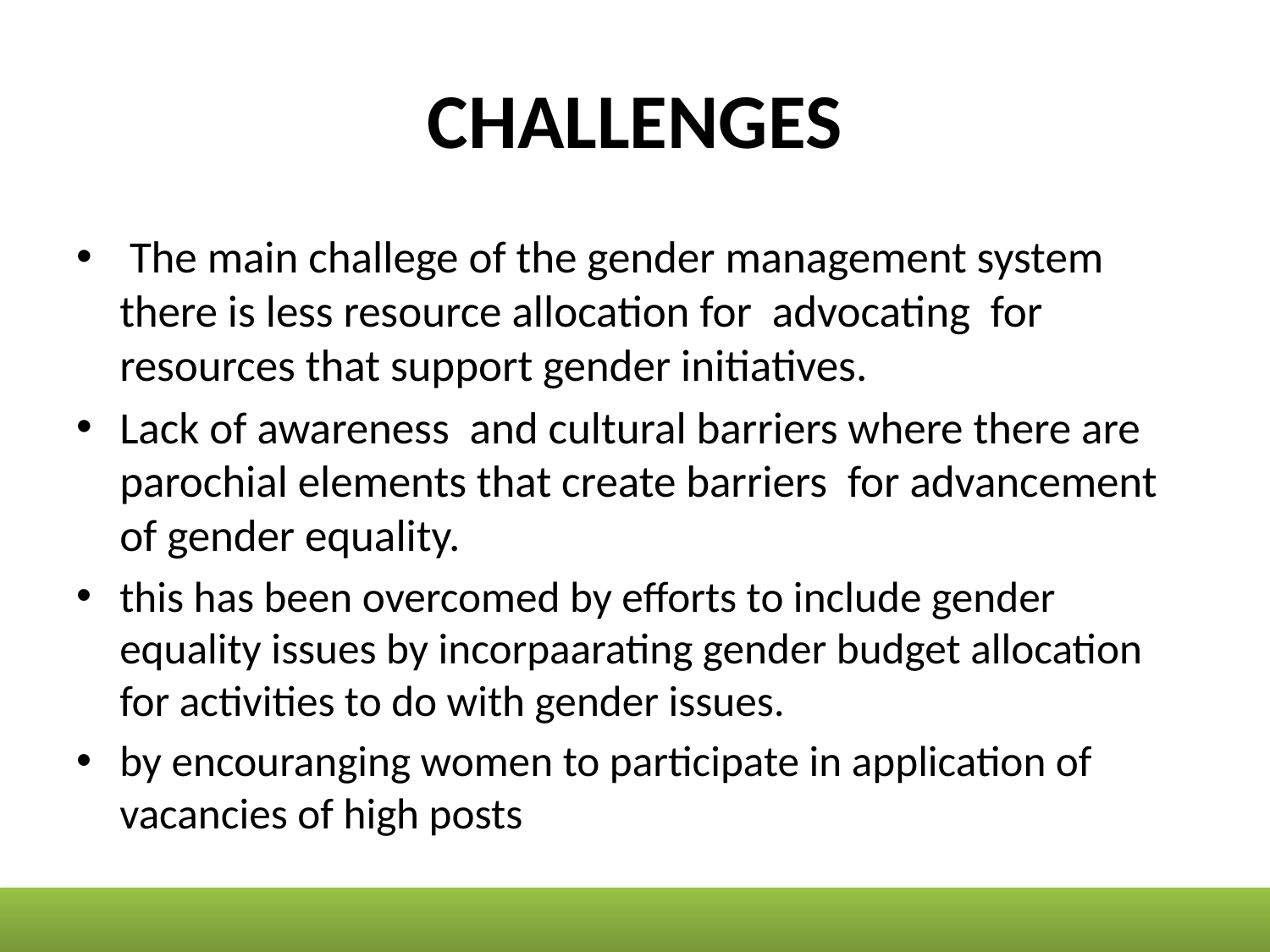

# CHALLENGES
 The main challege of the gender management system there is less resource allocation for  advocating  for resources that support gender initiatives.
Lack of awareness  and cultural barriers where there are parochial elements that create barriers  for advancement of gender equality.
this has been overcomed by efforts to include gender equality issues by incorpaarating gender budget allocation for activities to do with gender issues.
by encouranging women to participate in application of vacancies of high posts